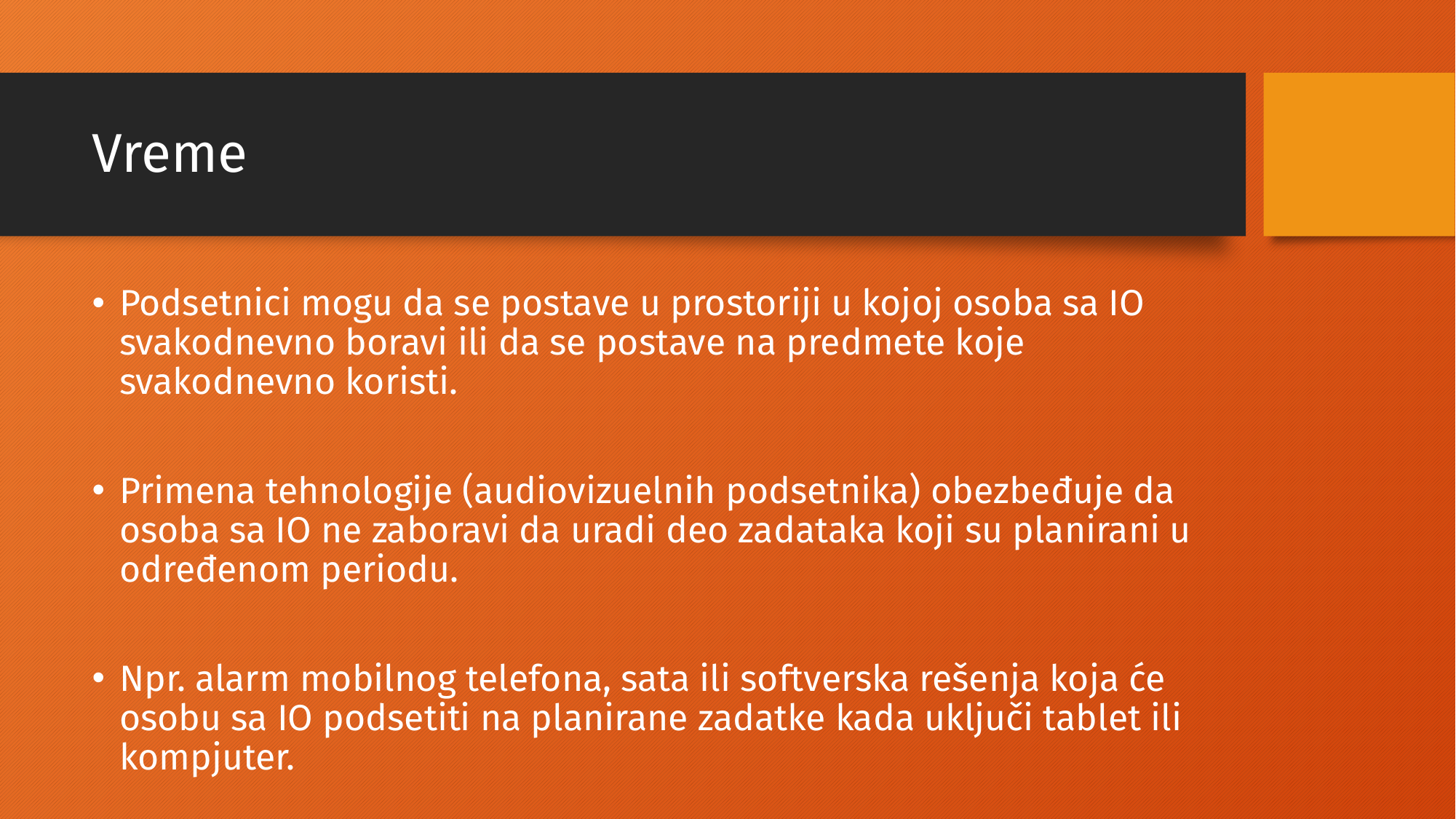

# Vreme
Podsetnici mogu da se postave u prostoriji u kojoj osoba sa IO svakodnevno boravi ili da se postave na predmete koje svakodnevno koristi.

Primena tehnologije (audiovizuelnih podsetnika) obezbeđuje da osoba sa IO ne zaboravi da uradi deo zadataka koji su planirani u određenom periodu.

Npr. alarm mobilnog telefona, sata ili softverska rešenja koja će osobu sa IO podsetiti na planirane zadatke kada uključi tablet ili kompjuter.